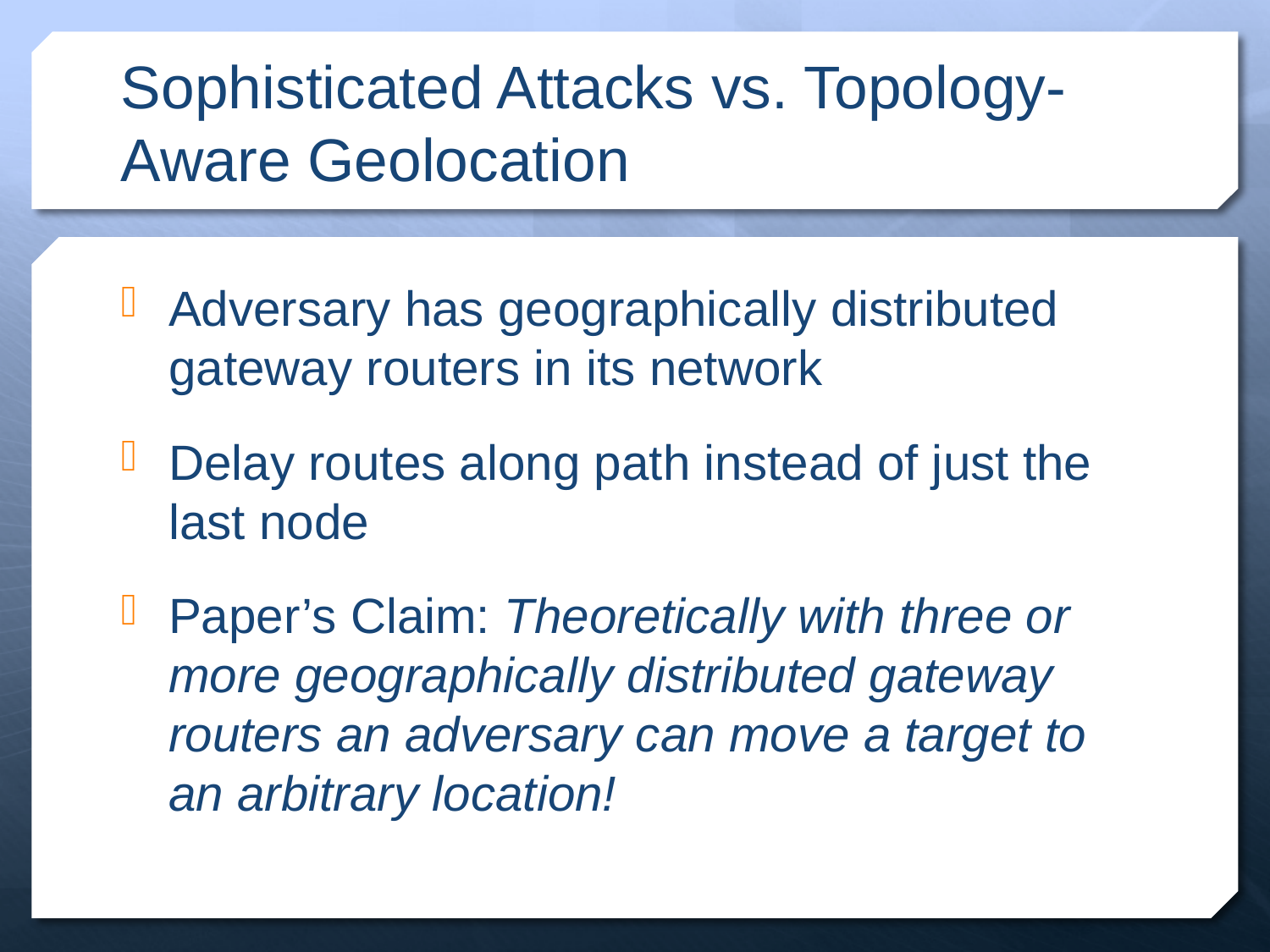

# Sophisticated Attacks vs. Topology-Aware Geolocation
Adversary has geographically distributed gateway routers in its network
Delay routes along path instead of just the last node
Paper’s Claim: Theoretically with three or more geographically distributed gateway routers an adversary can move a target to an arbitrary location!